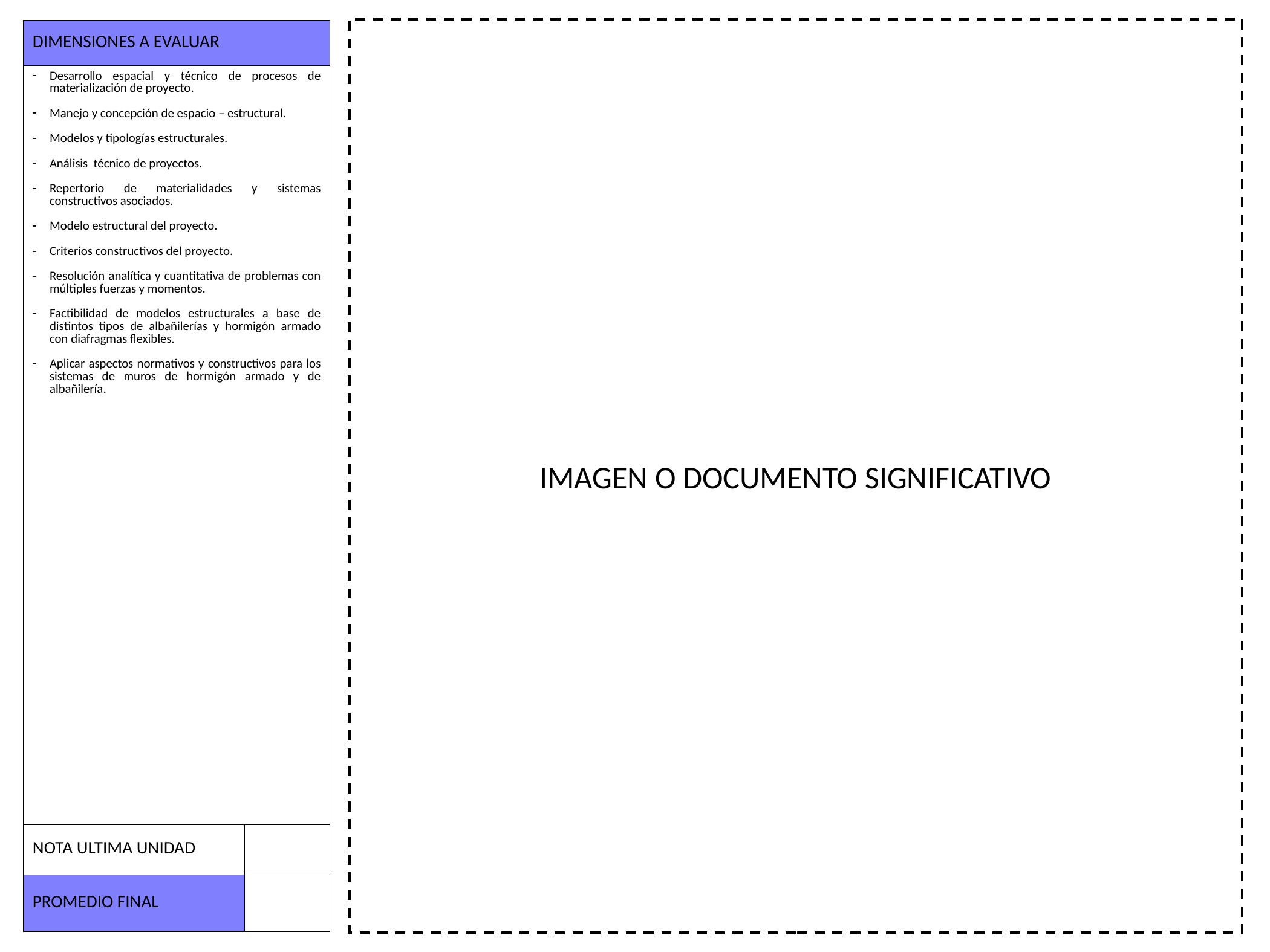

IMAGEN O DOCUMENTO SIGNIFICATIVO
| DIMENSIONES A EVALUAR |  |
| --- | --- |
| Desarrollo espacial y técnico de procesos de materialización de proyecto. Manejo y concepción de espacio – estructural. Modelos y tipologías estructurales. Análisis técnico de proyectos. Repertorio de materialidades y sistemas constructivos asociados. Modelo estructural del proyecto. Criterios constructivos del proyecto. Resolución analítica y cuantitativa de problemas con múltiples fuerzas y momentos. Factibilidad de modelos estructurales a base de distintos tipos de albañilerías y hormigón armado con diafragmas flexibles. Aplicar aspectos normativos y constructivos para los sistemas de muros de hormigón armado y de albañilería. |  |
| NOTA ULTIMA UNIDAD |  |
| PROMEDIO FINAL |  |